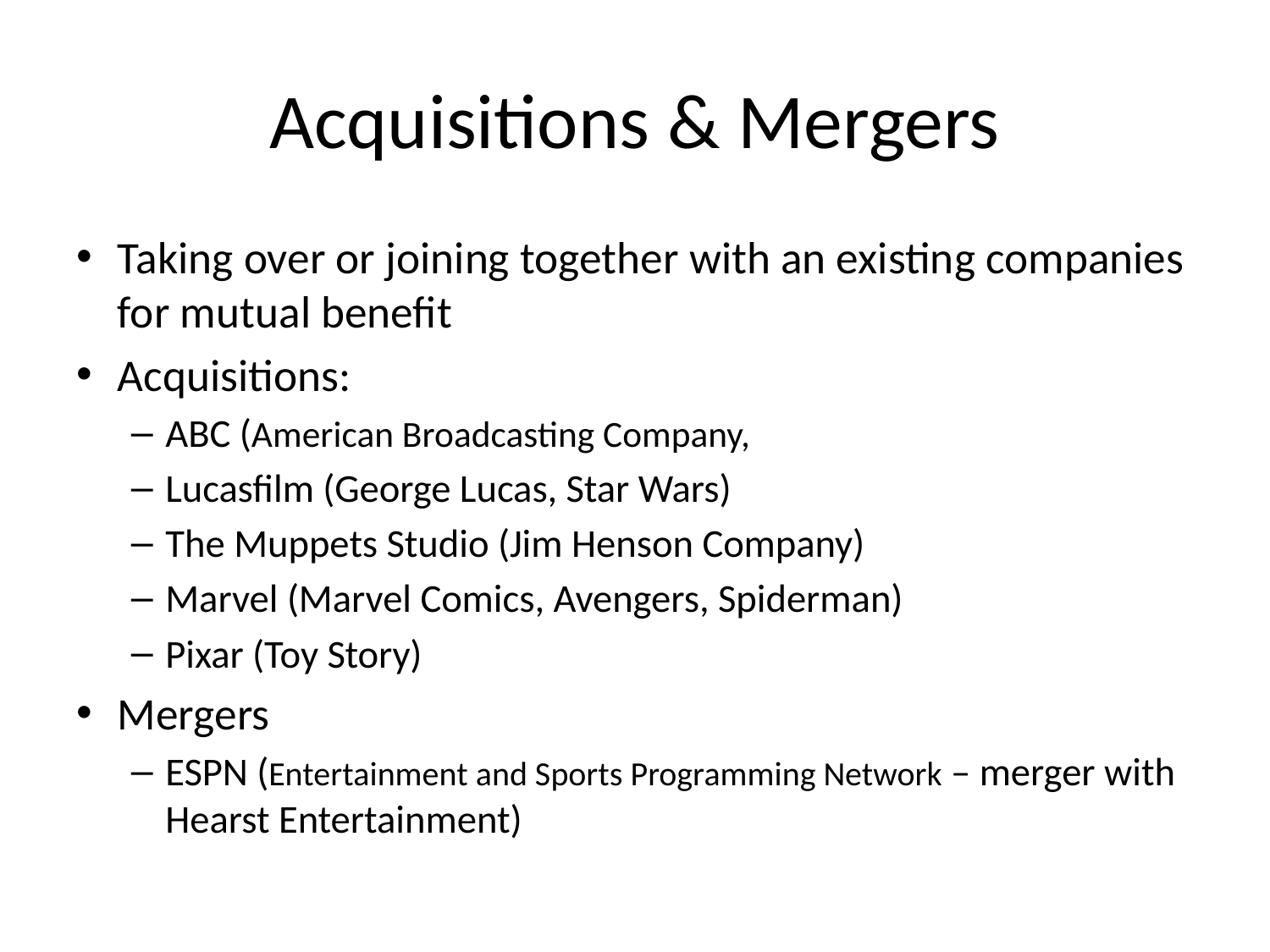

# Acquisitions & Mergers
Taking over or joining together with an existing companies for mutual benefit
Acquisitions:
ABC (American Broadcasting Company,
Lucasfilm (George Lucas, Star Wars)
The Muppets Studio (Jim Henson Company)
Marvel (Marvel Comics, Avengers, Spiderman)
Pixar (Toy Story)
Mergers
ESPN (Entertainment and Sports Programming Network – merger with Hearst Entertainment)